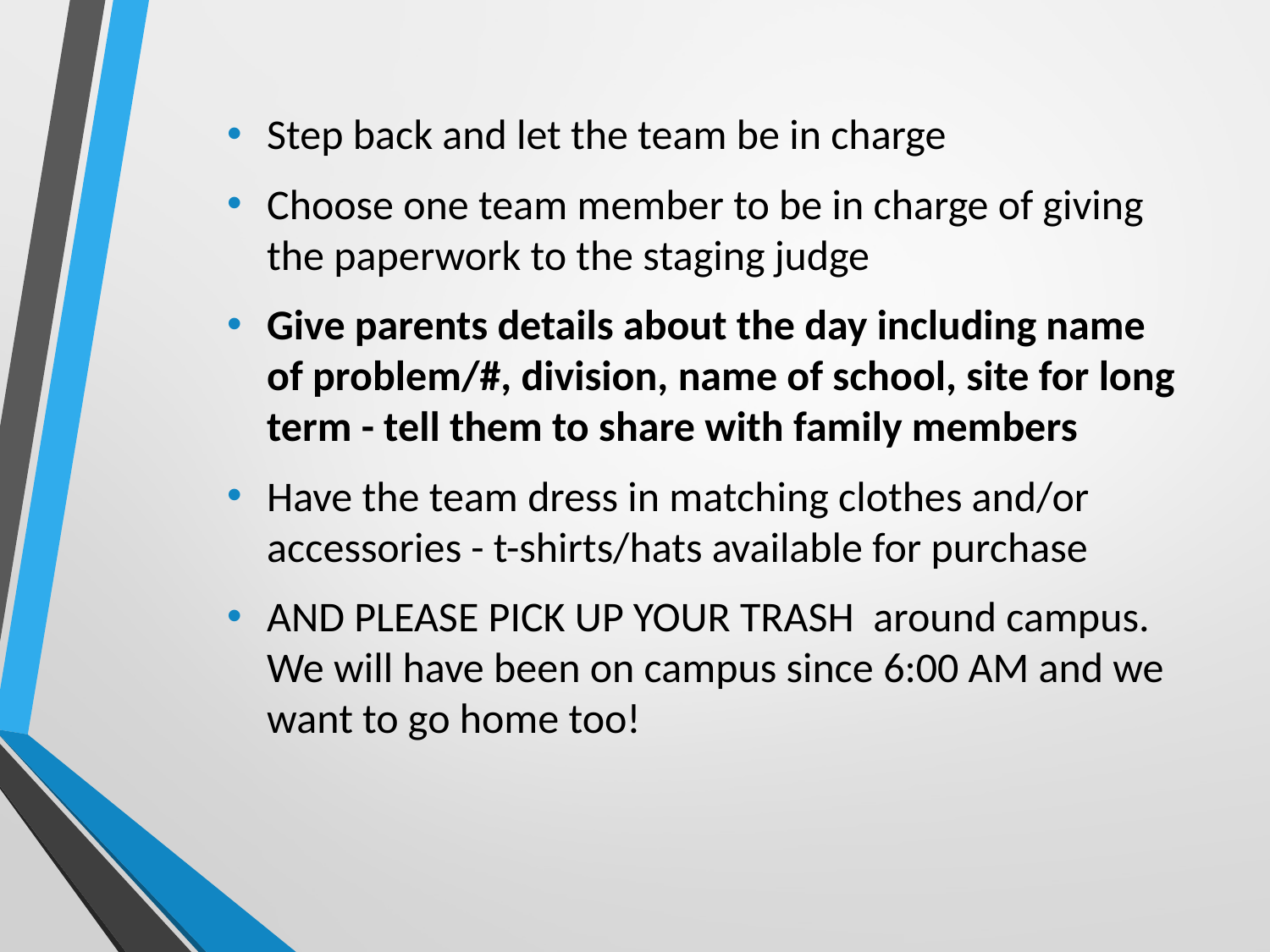

Step back and let the team be in charge
Choose one team member to be in charge of giving the paperwork to the staging judge
Give parents details about the day including name of problem/#, division, name of school, site for long term - tell them to share with family members
Have the team dress in matching clothes and/or accessories - t-shirts/hats available for purchase
AND PLEASE PICK UP YOUR TRASH  around campus. We will have been on campus since 6:00 AM and we want to go home too!